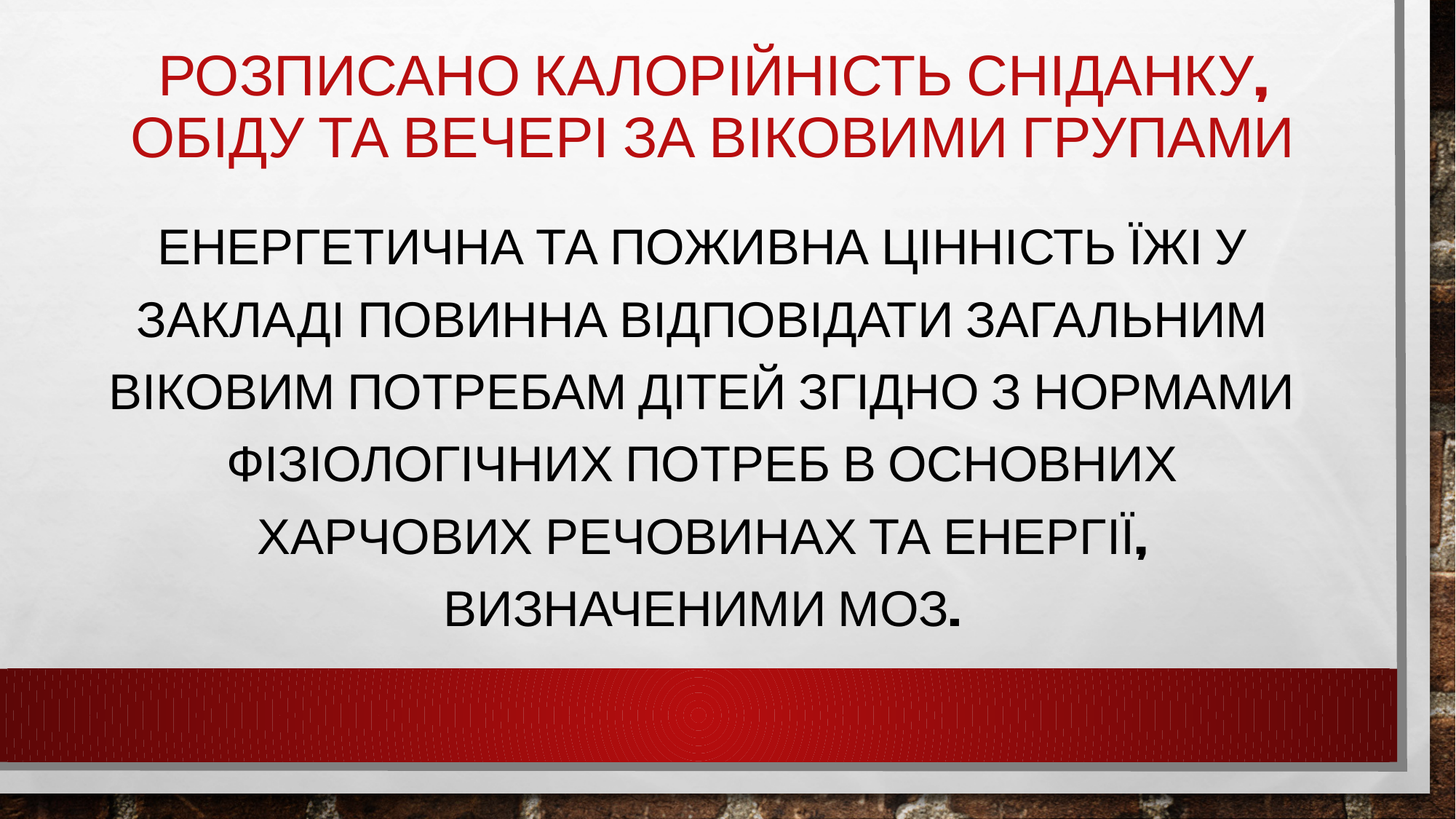

# Розписано калорійність сніданку, обіду та вечері за віковими групами
Енергетична та поживна цінність їжі у закладі повинна відповідати загальним віковим потребам дітей згідно з нормами фізіологічних потреб в основних харчових речовинах та енергії, визначеними МОЗ.